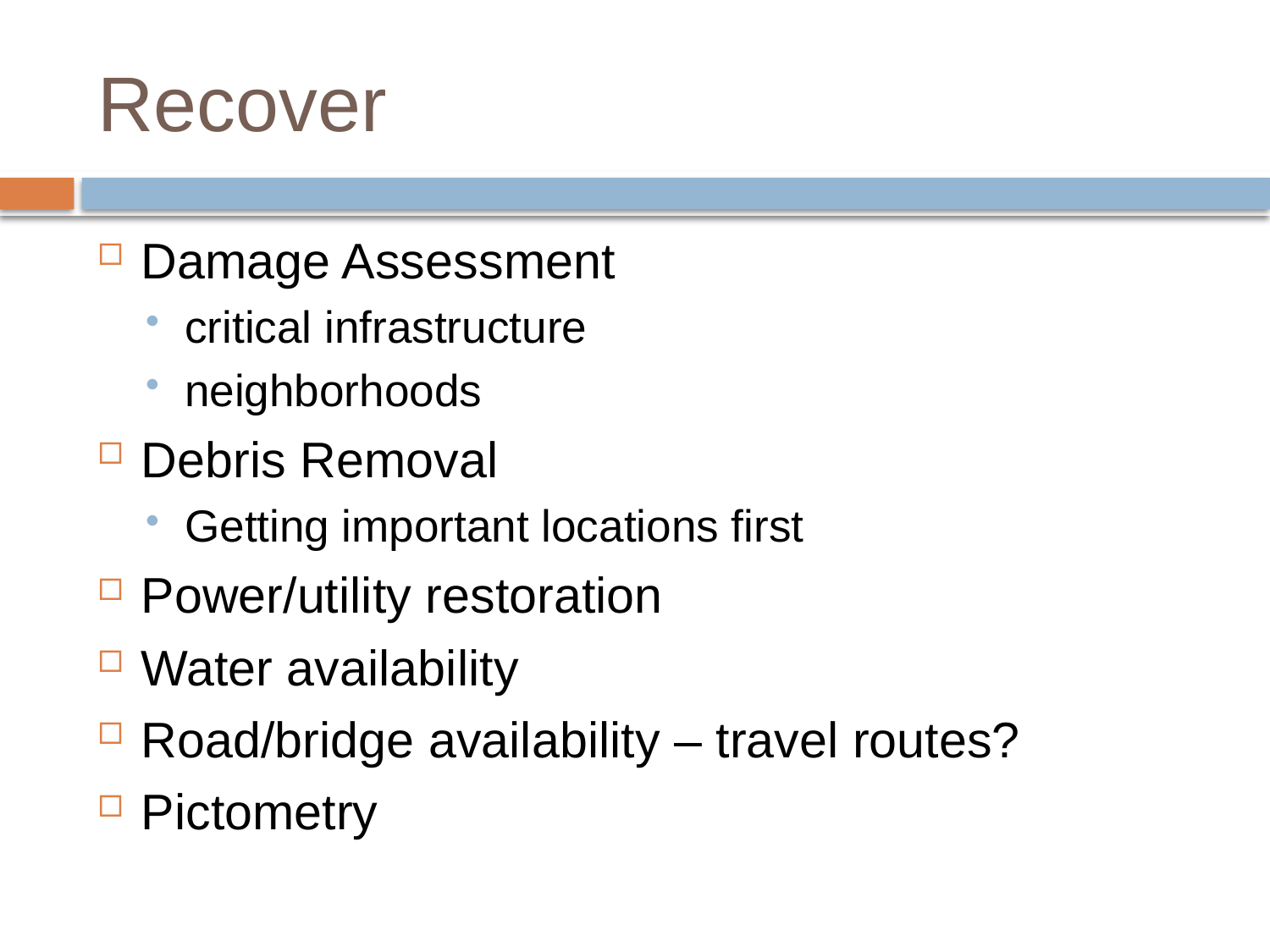

# Recover
Damage Assessment
critical infrastructure
neighborhoods
Debris Removal
Getting important locations first
Power/utility restoration
Water availability
Road/bridge availability – travel routes?
Pictometry